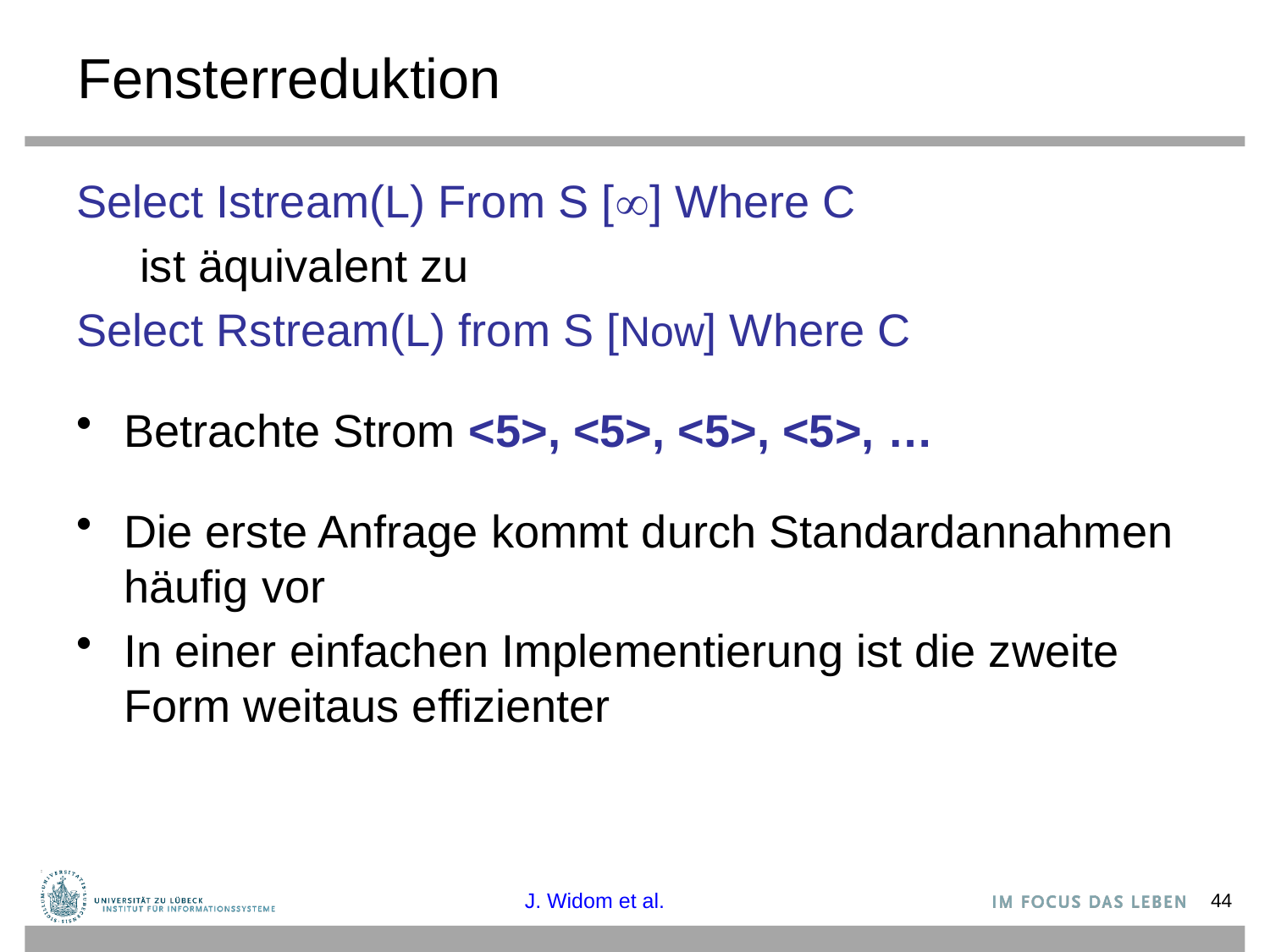

# Fensterreduktion
Select Istream(L) From S [∞] Where C
     ist äquivalent zu
Select Rstream(L) from S [Now] Where C
Betrachte Strom <5>, <5>, <5>, <5>, …
Die erste Anfrage kommt durch Standardannahmen häufig vor
In einer einfachen Implementierung ist die zweite Form weitaus effizienter
J. Widom et al.
44